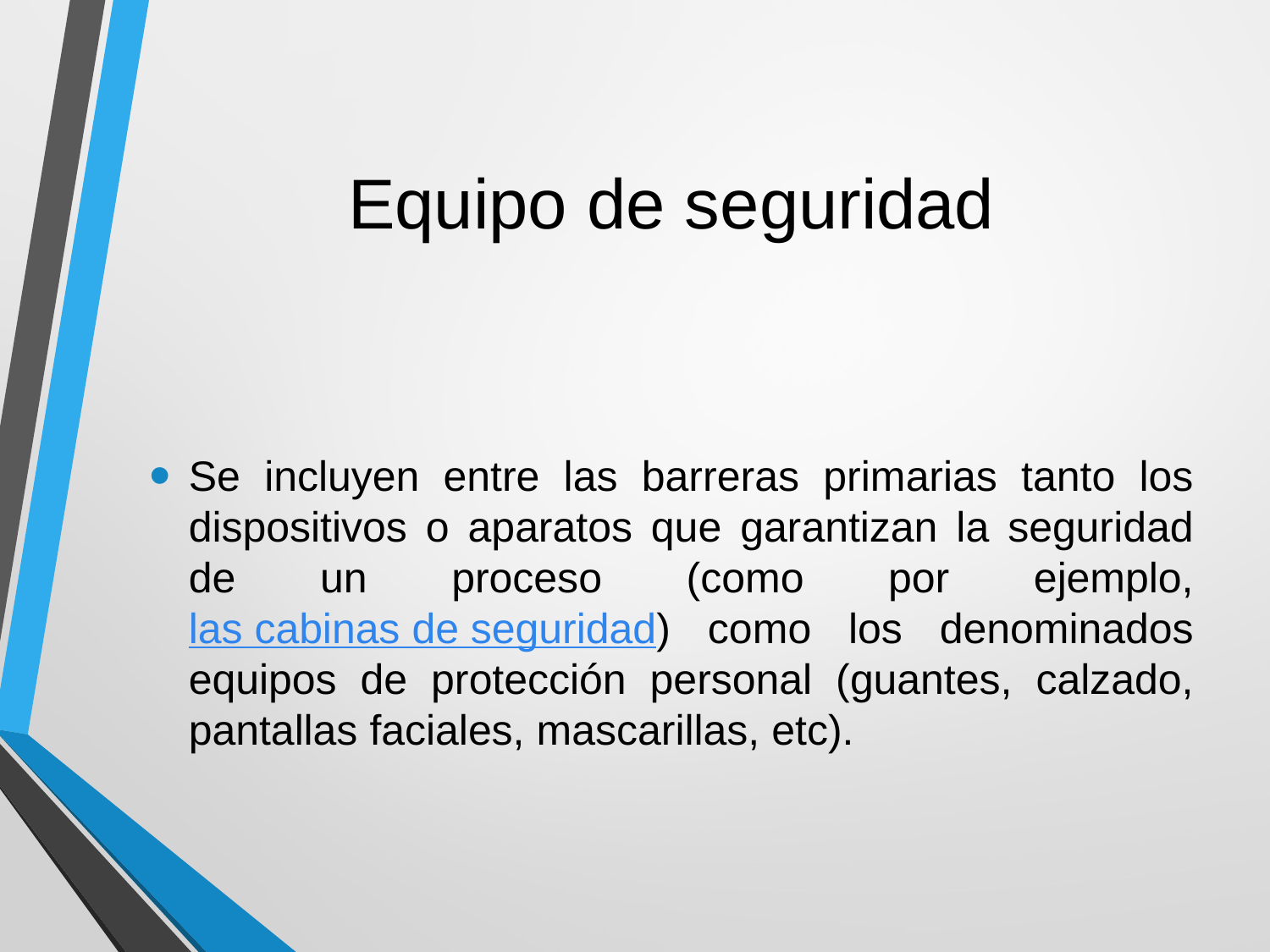

# Equipo de seguridad
Se incluyen entre las barreras primarias tanto los dispositivos o aparatos que garantizan la seguridad de un proceso (como por ejemplo, las cabinas de seguridad) como los denominados equipos de protección personal (guantes, calzado, pantallas faciales, mascarillas, etc).